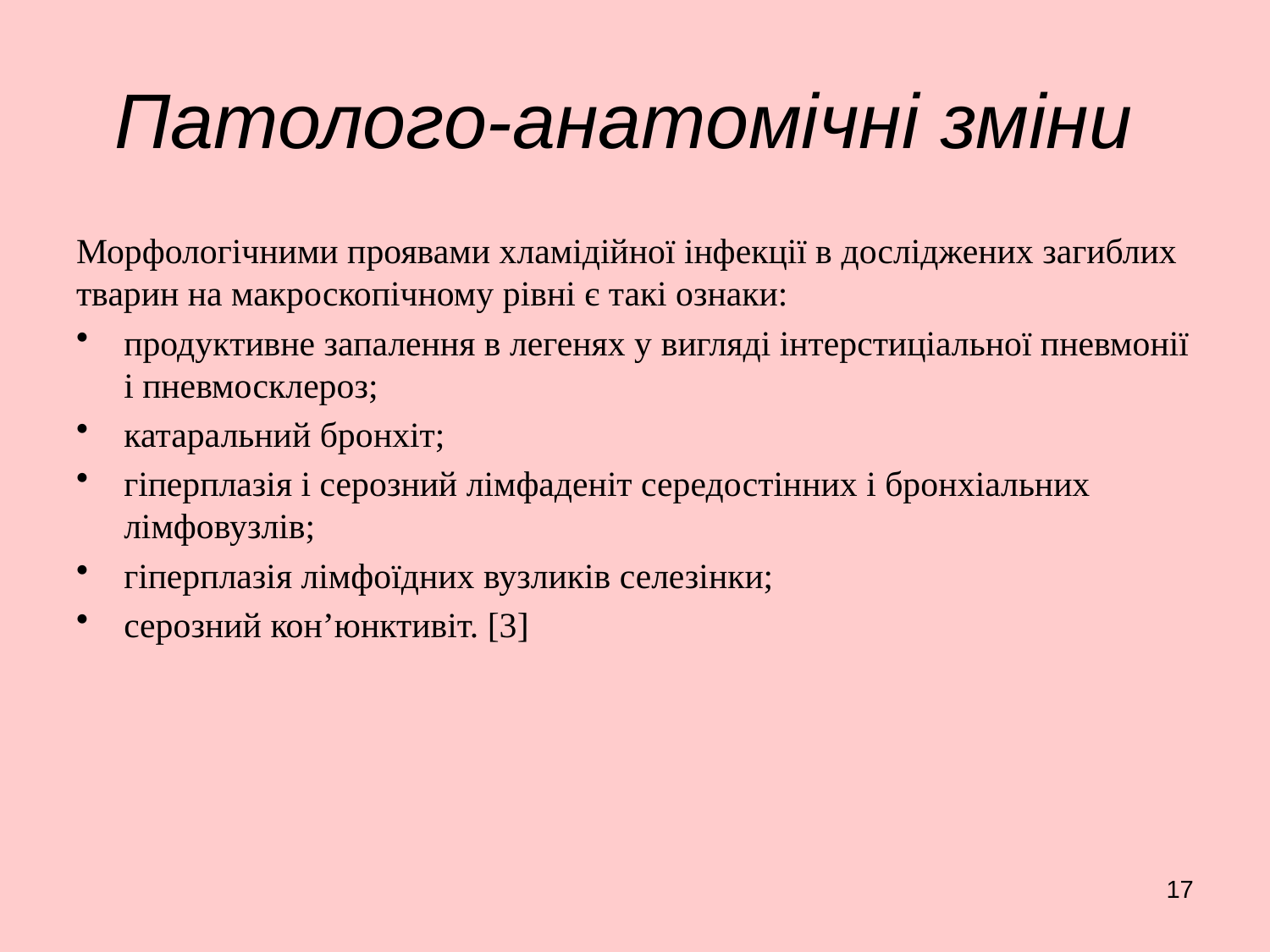

# Патолого-анатомічні зміни
Морфологічними проявами хламідійної інфекції в досліджених загиблих тварин на макроскопічному рівні є такі ознаки:
продуктивне запалення в легенях у вигляді інтерстиціальної пневмонії і пневмосклероз;
катаральний бронхіт;
гіперплазія і серозний лімфаденіт середостінних і бронхіальних лімфовузлів;
гіперплазія лімфоїдних вузликів селезінки;
серозний кон’юнктивіт. [3]

17